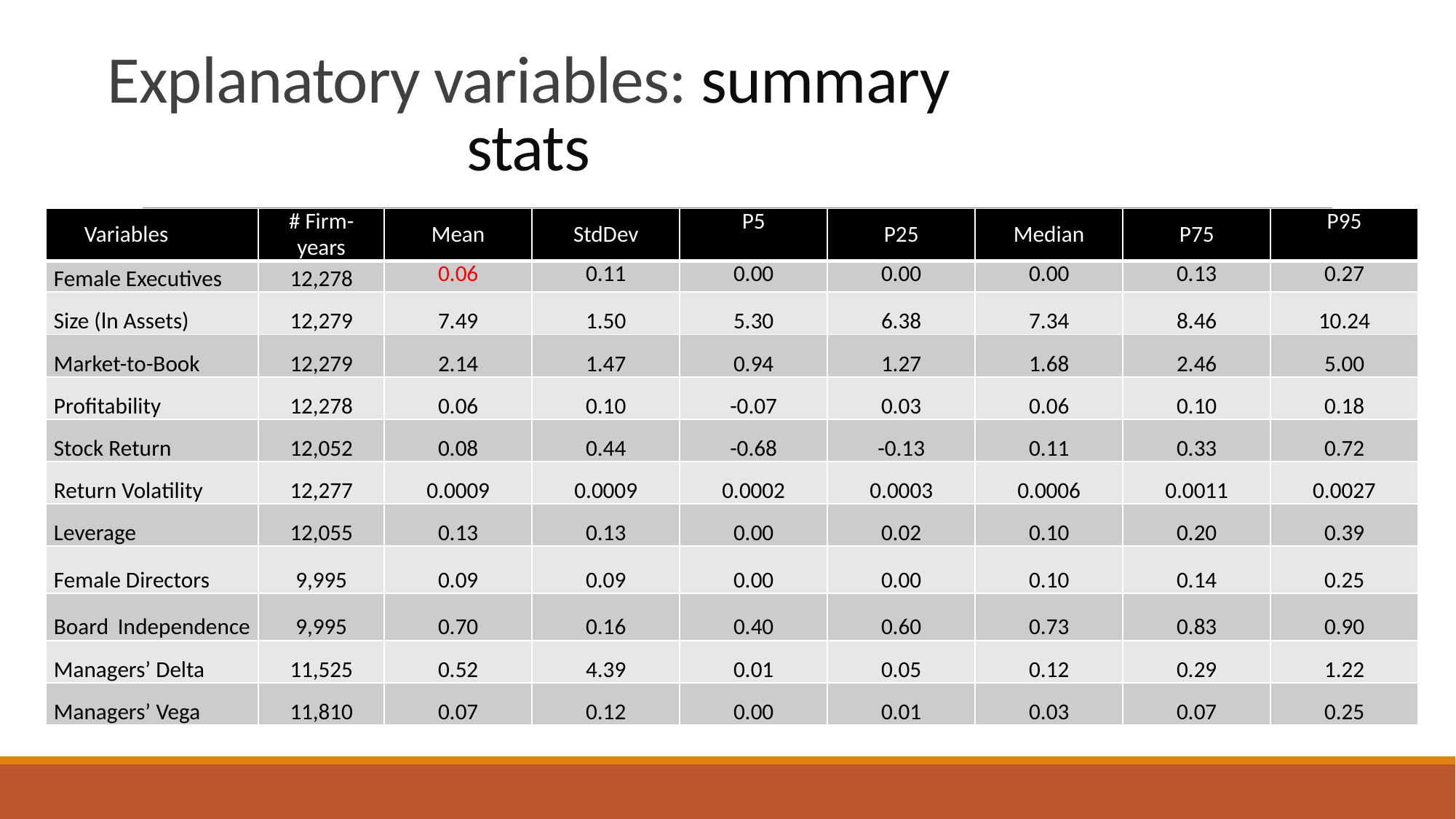

# Explanatory variables: summary stats
| Variables | # Firm-years | Mean | StdDev | P5 | P25 | Median | P75 | P95 |
| --- | --- | --- | --- | --- | --- | --- | --- | --- |
| Female Executives | 12,278 | 0.06 | 0.11 | 0.00 | 0.00 | 0.00 | 0.13 | 0.27 |
| Size (ln Assets) | 12,279 | 7.49 | 1.50 | 5.30 | 6.38 | 7.34 | 8.46 | 10.24 |
| Market-to-Book | 12,279 | 2.14 | 1.47 | 0.94 | 1.27 | 1.68 | 2.46 | 5.00 |
| Profitability | 12,278 | 0.06 | 0.10 | -0.07 | 0.03 | 0.06 | 0.10 | 0.18 |
| Stock Return | 12,052 | 0.08 | 0.44 | -0.68 | -0.13 | 0.11 | 0.33 | 0.72 |
| Return Volatility | 12,277 | 0.0009 | 0.0009 | 0.0002 | 0.0003 | 0.0006 | 0.0011 | 0.0027 |
| Leverage | 12,055 | 0.13 | 0.13 | 0.00 | 0.02 | 0.10 | 0.20 | 0.39 |
| Female Directors | 9,995 | 0.09 | 0.09 | 0.00 | 0.00 | 0.10 | 0.14 | 0.25 |
| Board Independence | 9,995 | 0.70 | 0.16 | 0.40 | 0.60 | 0.73 | 0.83 | 0.90 |
| Managers’ Delta | 11,525 | 0.52 | 4.39 | 0.01 | 0.05 | 0.12 | 0.29 | 1.22 |
| Managers’ Vega | 11,810 | 0.07 | 0.12 | 0.00 | 0.01 | 0.03 | 0.07 | 0.25 |